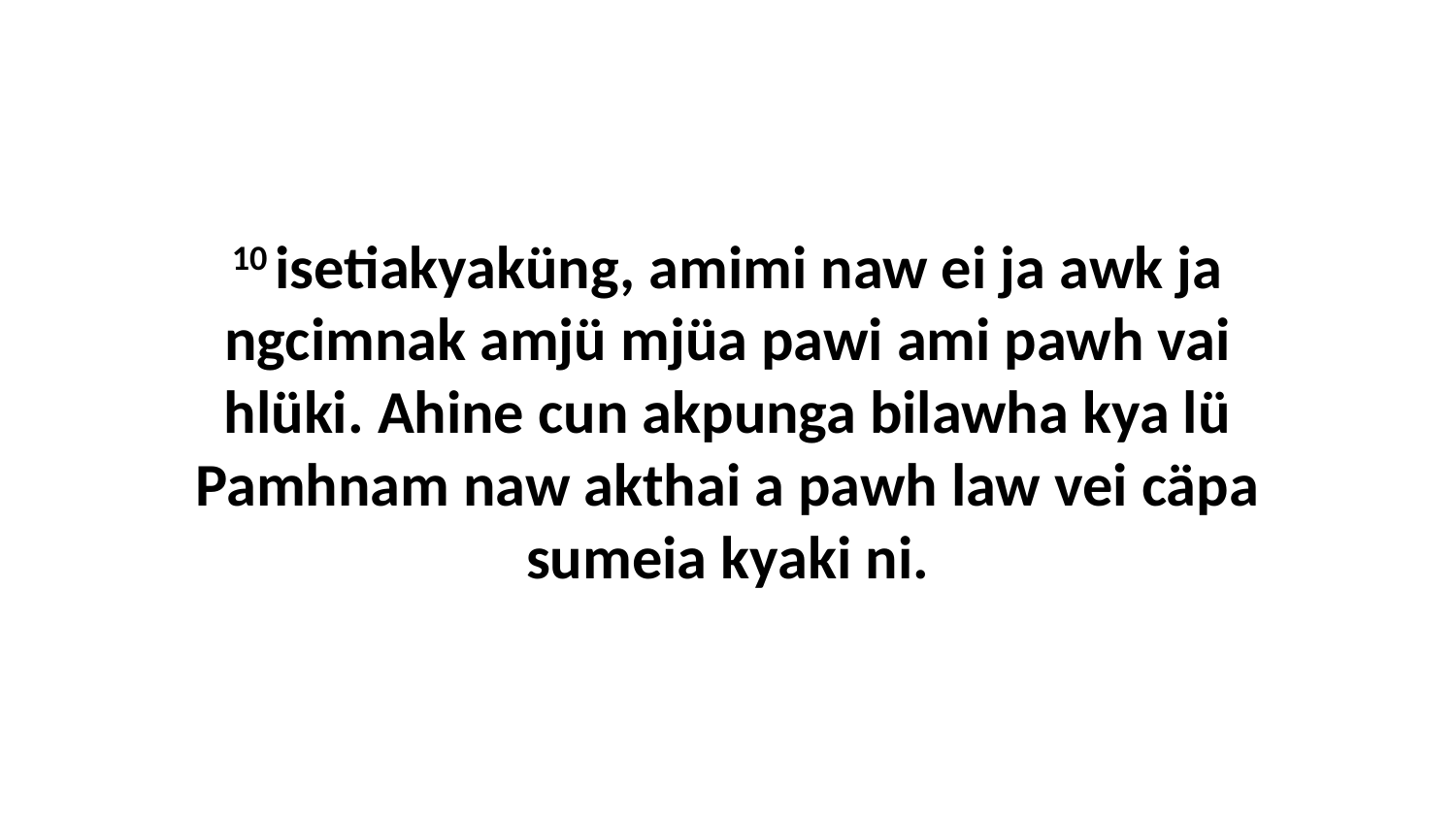

10 isetiakyaküng, amimi naw ei ja awk ja ngcimnak amjü mjüa pawi ami pawh vai hlüki. Ahine cun akpunga bilawha kya lü Pamhnam naw akthai a pawh law vei cäpa sumeia kyaki ni.